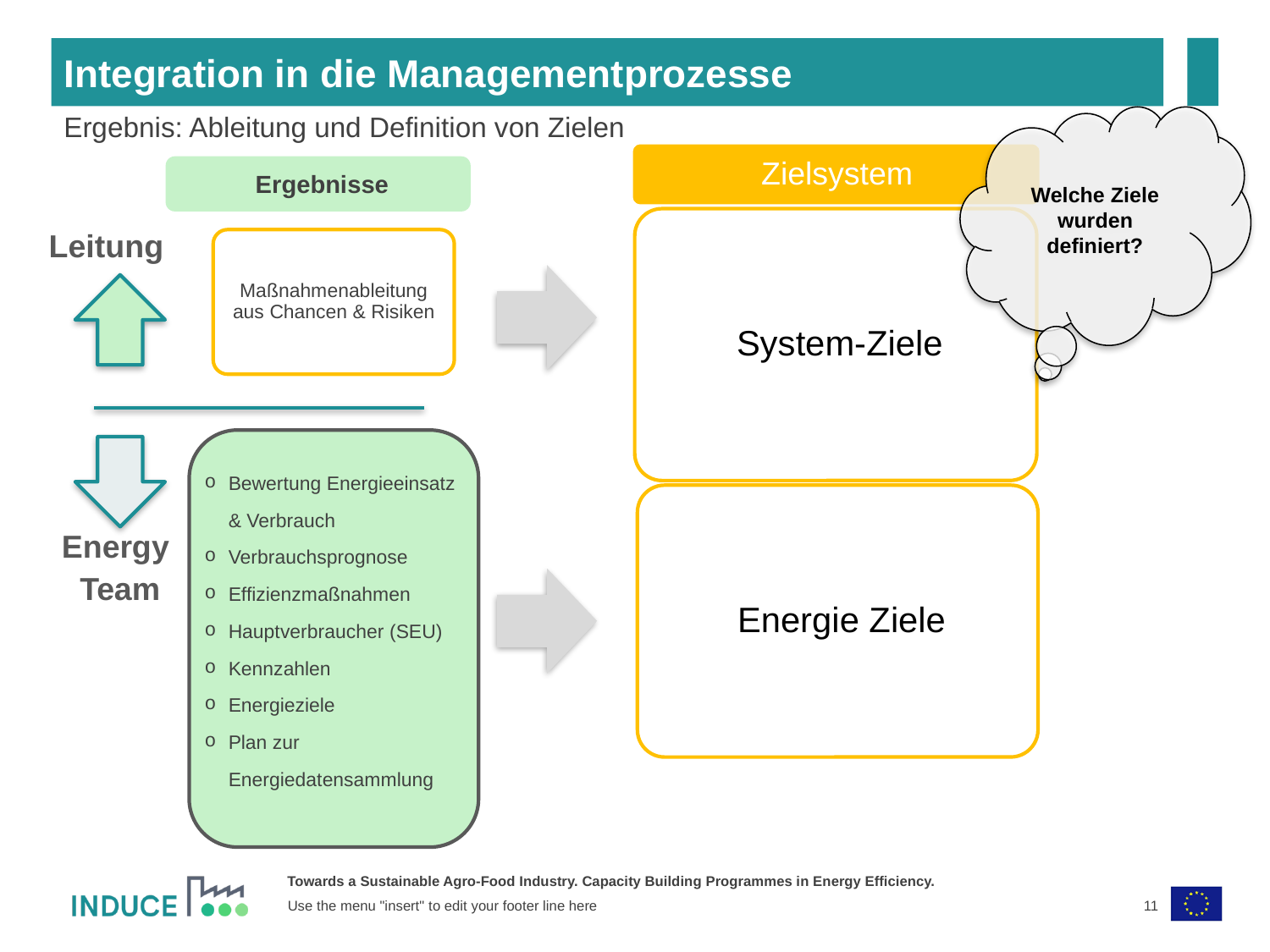

Integration in die Managementprozesse
Ergebnis: Ableitung und Definition von Zielen
Welche Ziele wurden definiert?
Zielsystem
System-Ziele
Energie Ziele

Ergebnisse
Leitung
Maßnahmenableitung aus Chancen & Risiken

Bewertung Energieeinsatz & Verbrauch
Verbrauchsprognose
Effizienzmaßnahmen
Hauptverbraucher (SEU)
Kennzahlen
Energieziele
Plan zur Energiedatensammlung
Energy
Team

11
Use the menu "insert" to edit your footer line here